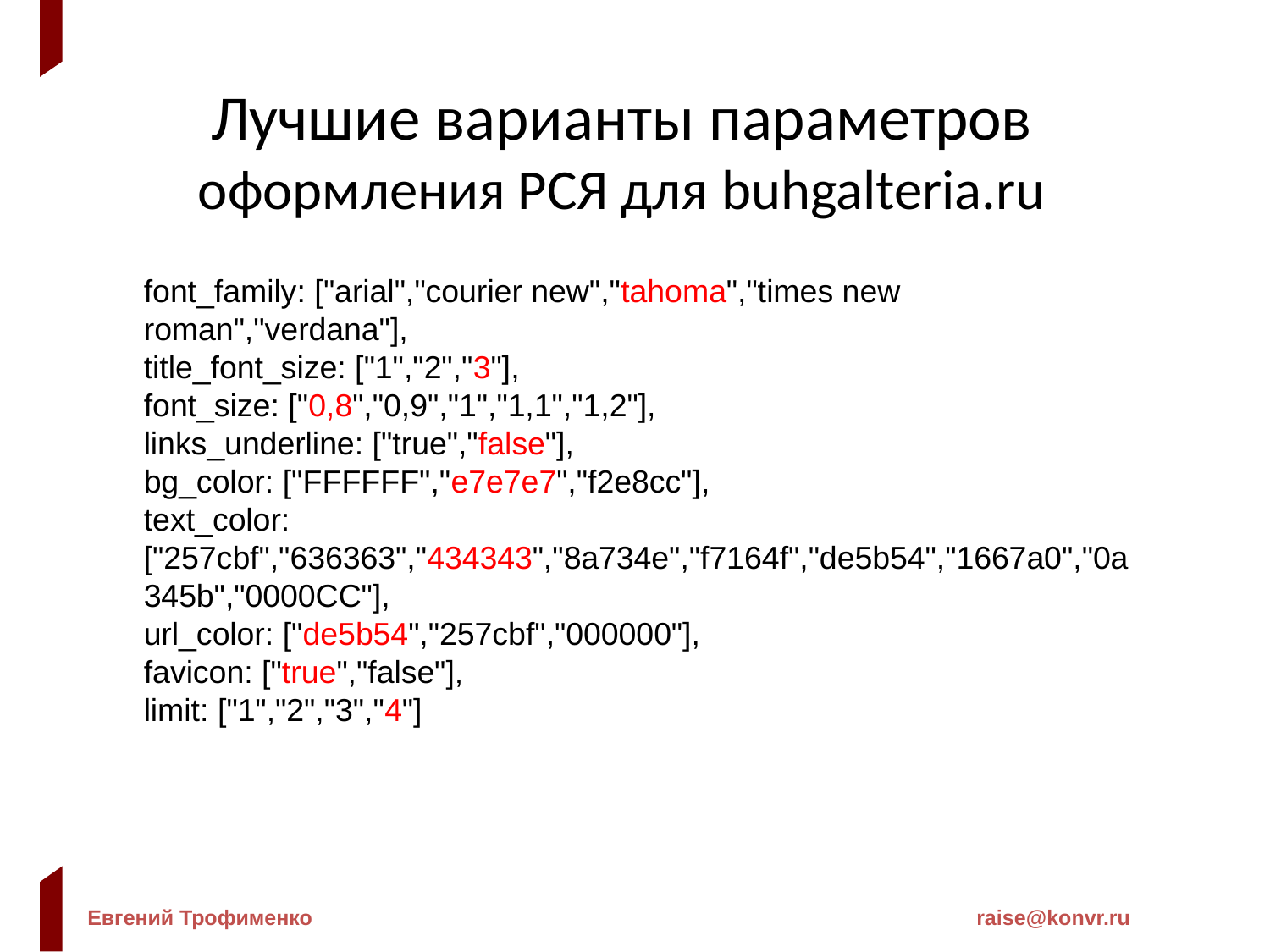

Лучшие варианты параметров оформления РСЯ для buhgalteria.ru

font_family: ["arial","courier new","tahoma","times new roman","verdana"],
title_font_size: ["1","2","3"],
font_size: ["0,8","0,9","1","1,1","1,2"],
links_underline: ["true","false"],
bg_color: ["FFFFFF","e7e7e7","f2e8cc"],
text_color: ["257cbf","636363","434343","8a734e","f7164f","de5b54","1667a0","0a345b","0000CC"],
url_color: ["de5b54","257cbf","000000"],
favicon: ["true","false"],
limit: ["1","2","3","4"]